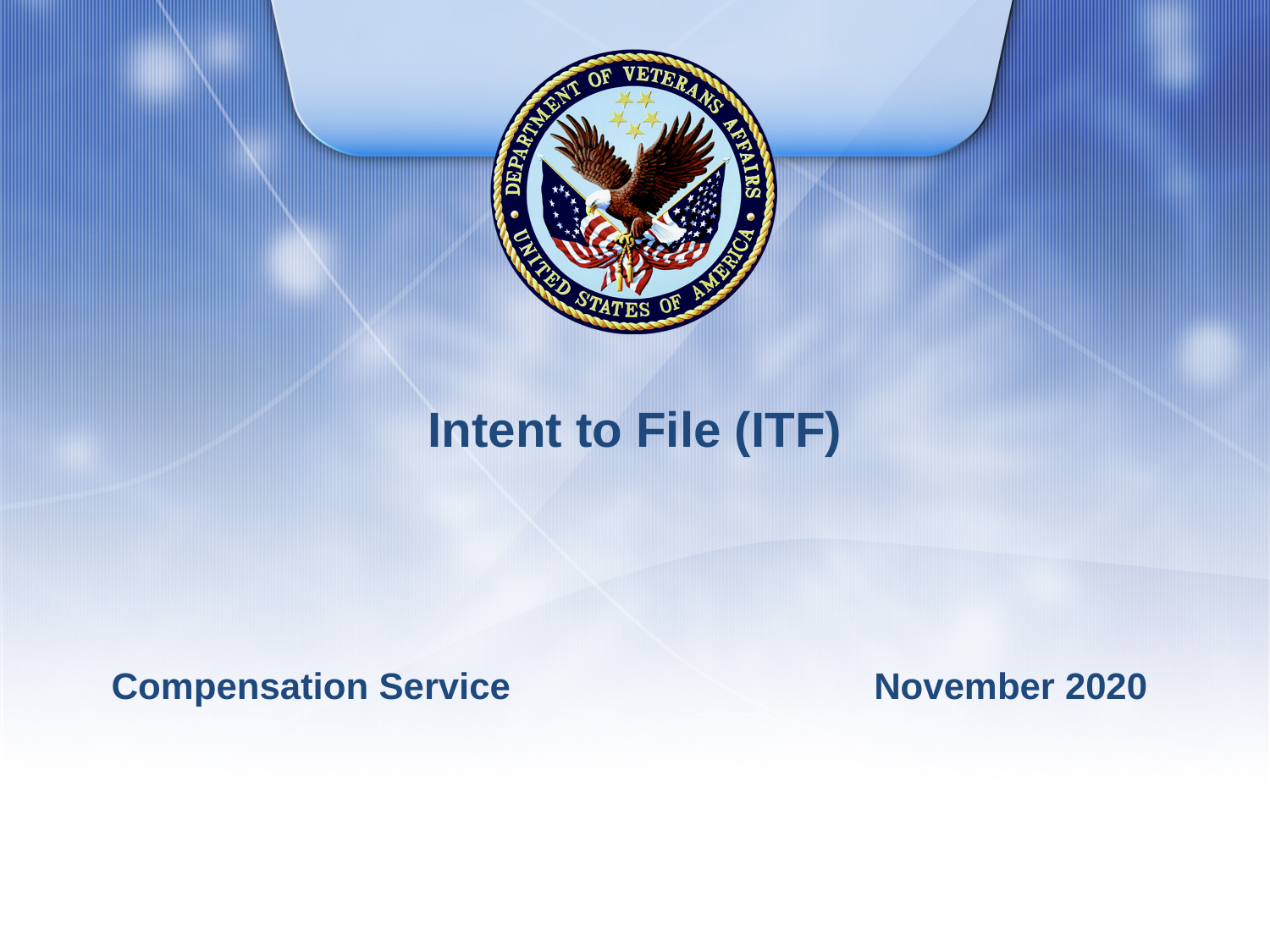

# Intent to File (ITF)
Compensation Service

November 2020